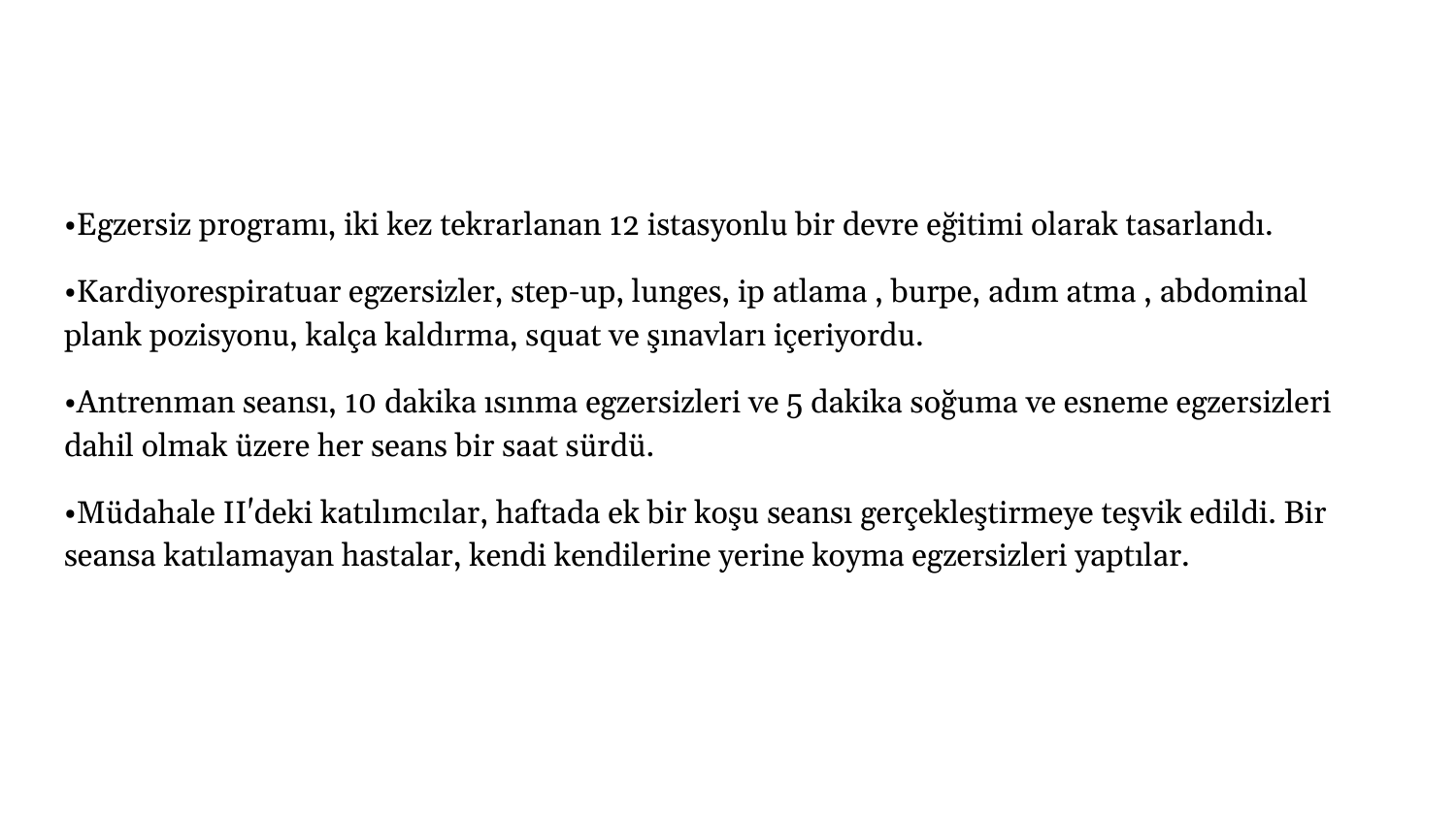

•Egzersiz programı, iki kez tekrarlanan 12 istasyonlu bir devre eğitimi olarak tasarlandı.
•Kardiyorespiratuar egzersizler, step-up, lunges, ip atlama , burpe, adım atma , abdominal plank pozisyonu, kalça kaldırma, squat ve şınavları içeriyordu.
•Antrenman seansı, 10 dakika ısınma egzersizleri ve 5 dakika soğuma ve esneme egzersizleri dahil olmak üzere her seans bir saat sürdü.
•Müdahale II'deki katılımcılar, haftada ek bir koşu seansı gerçekleştirmeye teşvik edildi. Bir seansa katılamayan hastalar, kendi kendilerine yerine koyma egzersizleri yaptılar.